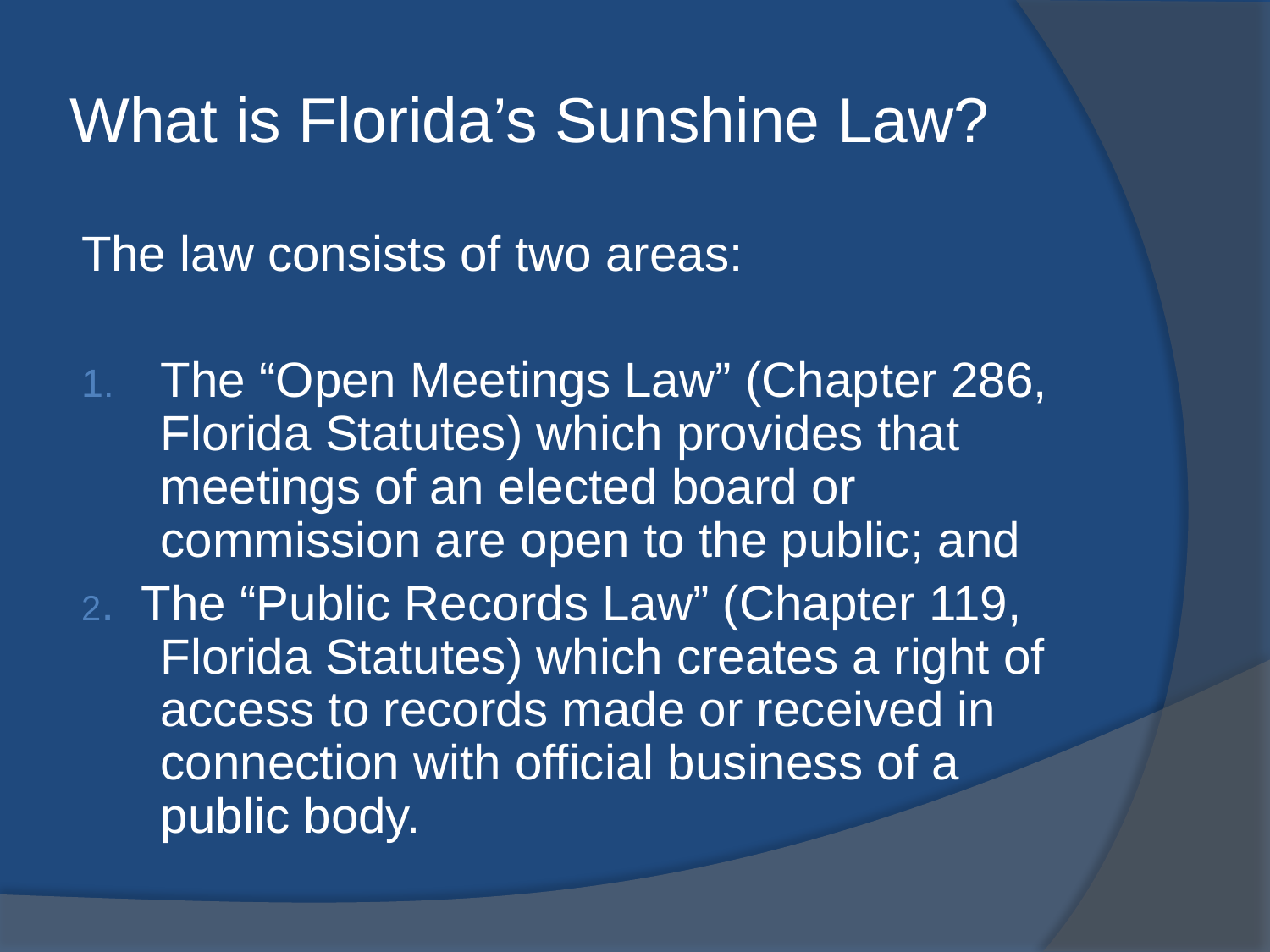

# What is Florida’s Sunshine Law?
The law consists of two areas:

The “Open Meetings Law” (Chapter 286, Florida Statutes) which provides that meetings of an elected board or commission are open to the public; and
2.  The “Public Records Law” (Chapter 119, Florida Statutes) which creates a right of access to records made or received in connection with official business of a public body.